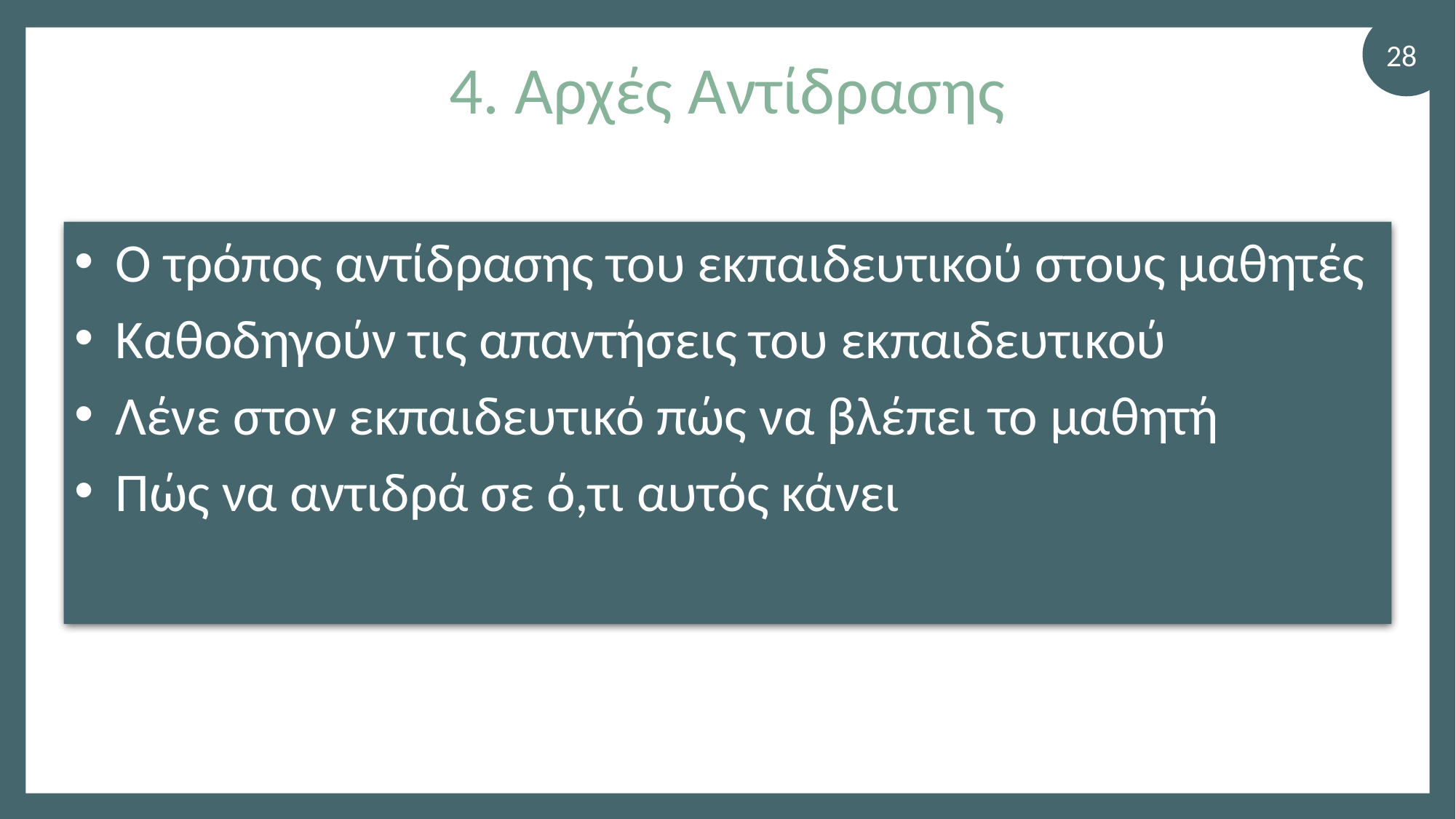

28
# 4. Αρχές Αντίδρασης
Ο τρόπος αντίδρασης του εκπαιδευτικού στους μαθητές
Καθοδηγούν τις απαντήσεις του εκπαιδευτικού
Λένε στον εκπαιδευτικό πώς να βλέπει το μαθητή
Πώς να αντιδρά σε ό,τι αυτός κάνει